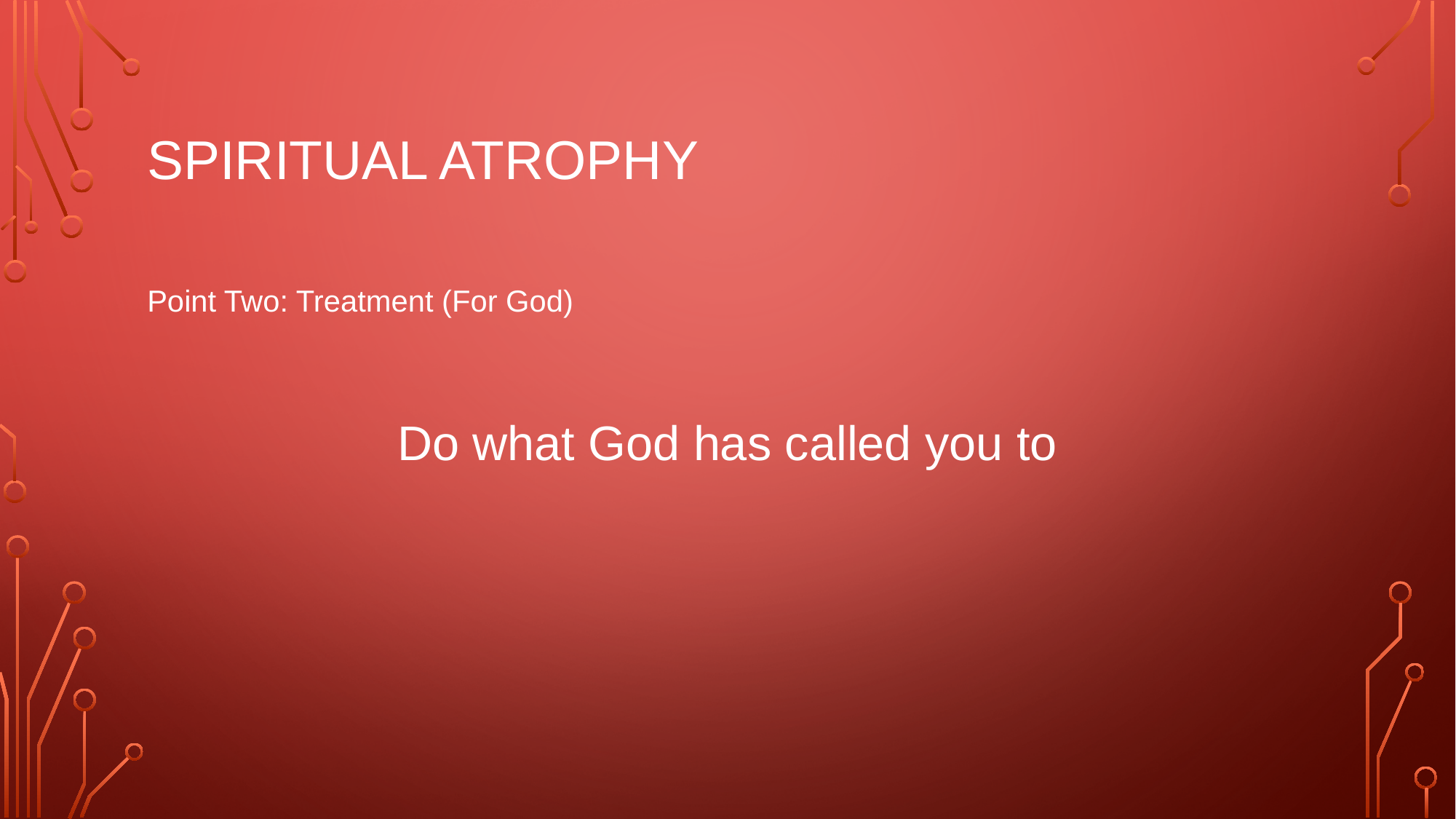

# Spiritual atrophy
Point Two: Treatment (For God)

Do what God has called you to